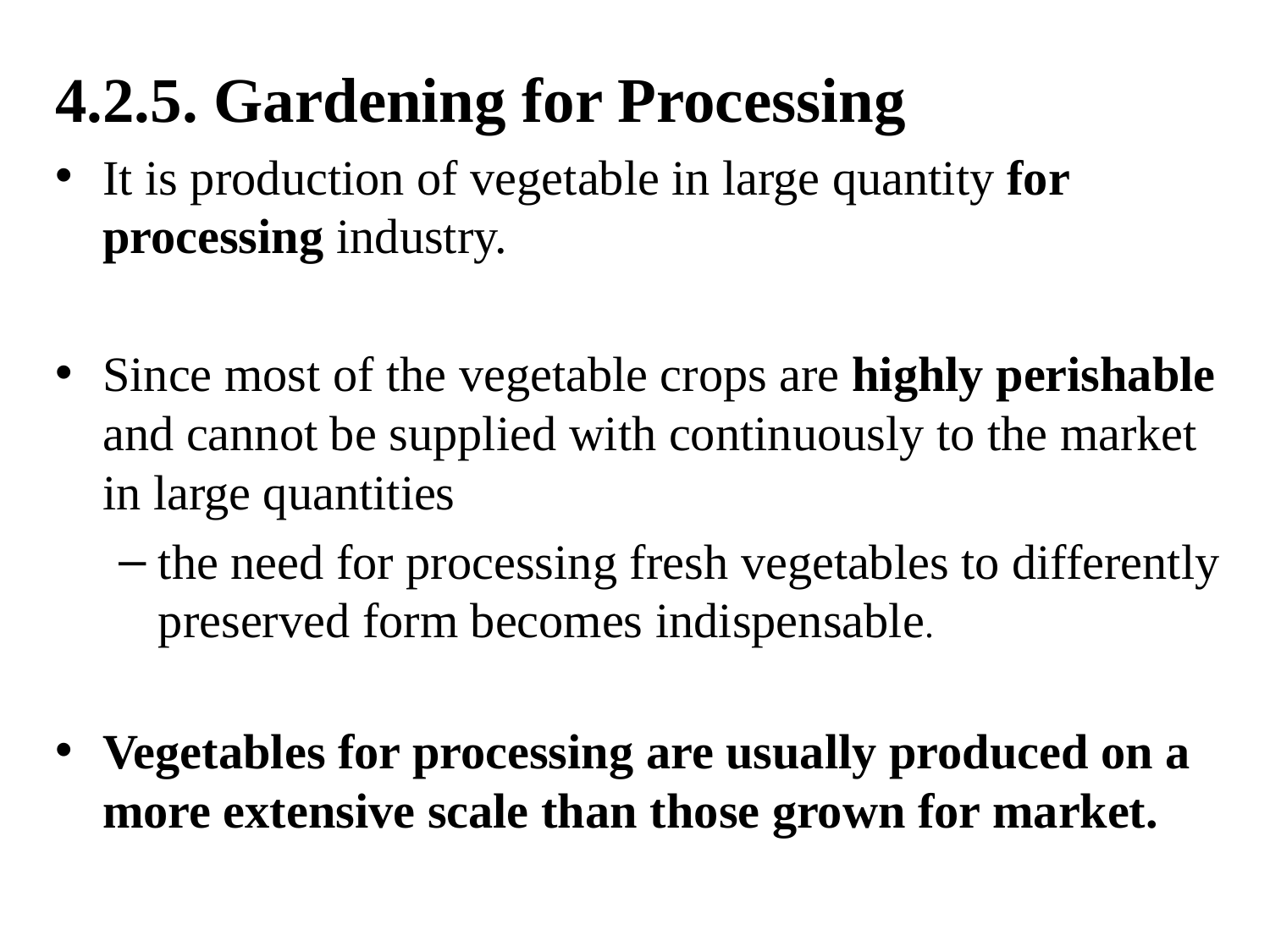

4.2.5. Gardening for Processing
It is production of vegetable in large quantity for processing industry.

Since most of the vegetable crops are highly perishable and cannot be supplied with continuously to the market in large quantities
the need for processing fresh vegetables to differently preserved form becomes indispensable.

Vegetables for processing are usually produced on a more extensive scale than those grown for market.